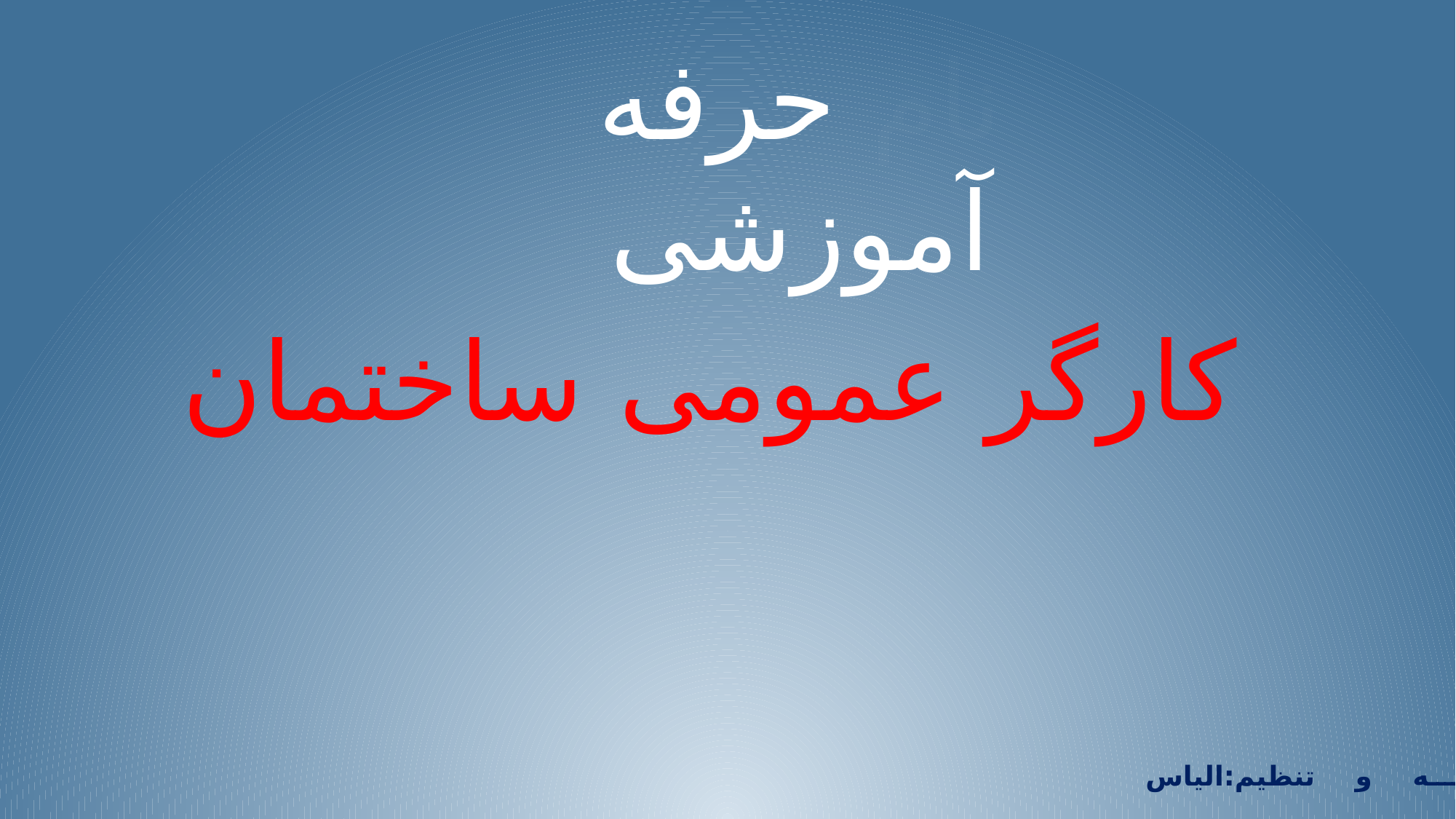

نام حرفه آموزشی
کارگر عمومی ساختمان
تهیه و تنظیم:الیاس سرابندی